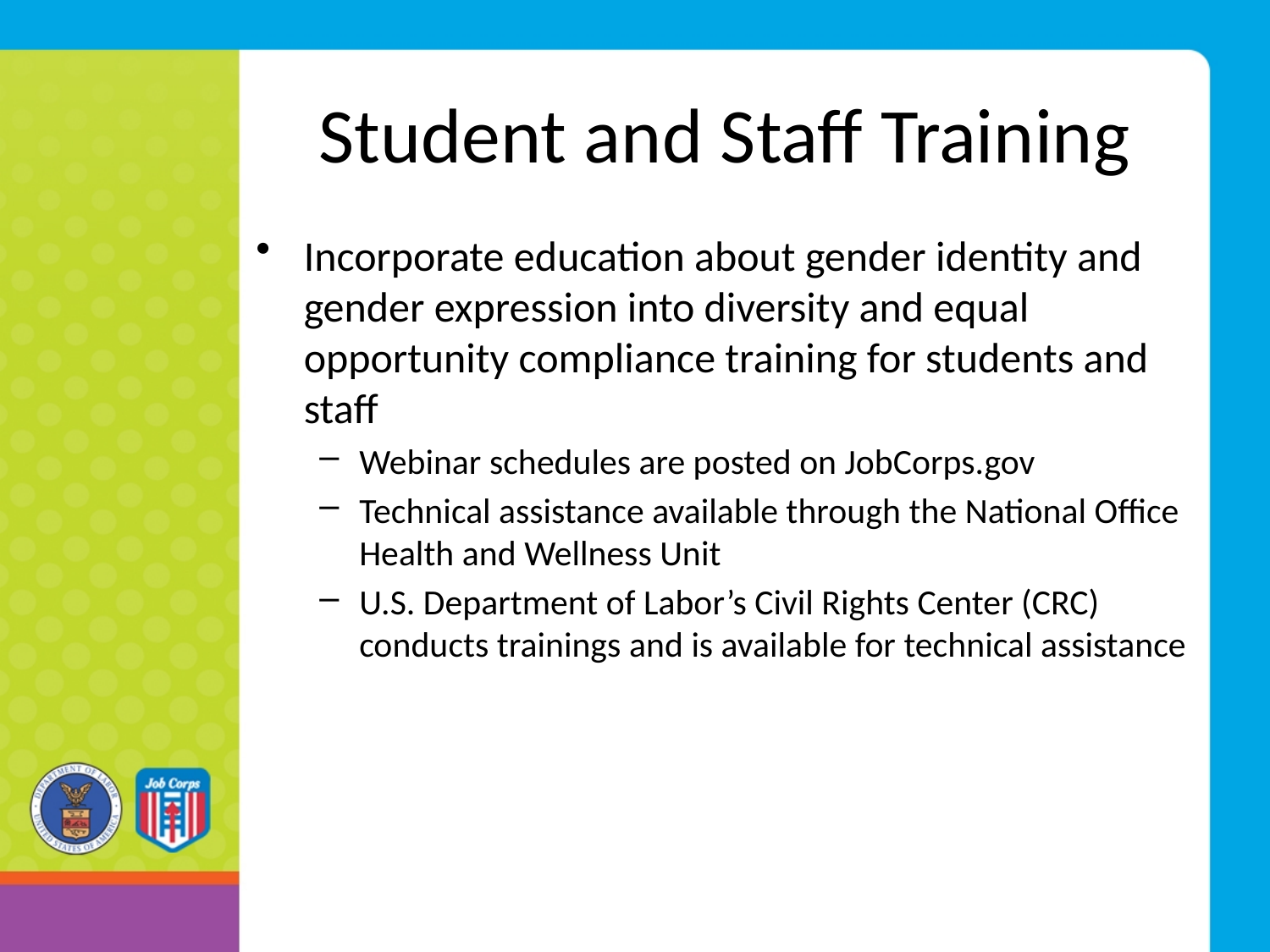

# Student and Staff Training
Incorporate education about gender identity and gender expression into diversity and equal opportunity compliance training for students and staff
Webinar schedules are posted on JobCorps.gov
Technical assistance available through the National Office Health and Wellness Unit
U.S. Department of Labor’s Civil Rights Center (CRC) conducts trainings and is available for technical assistance